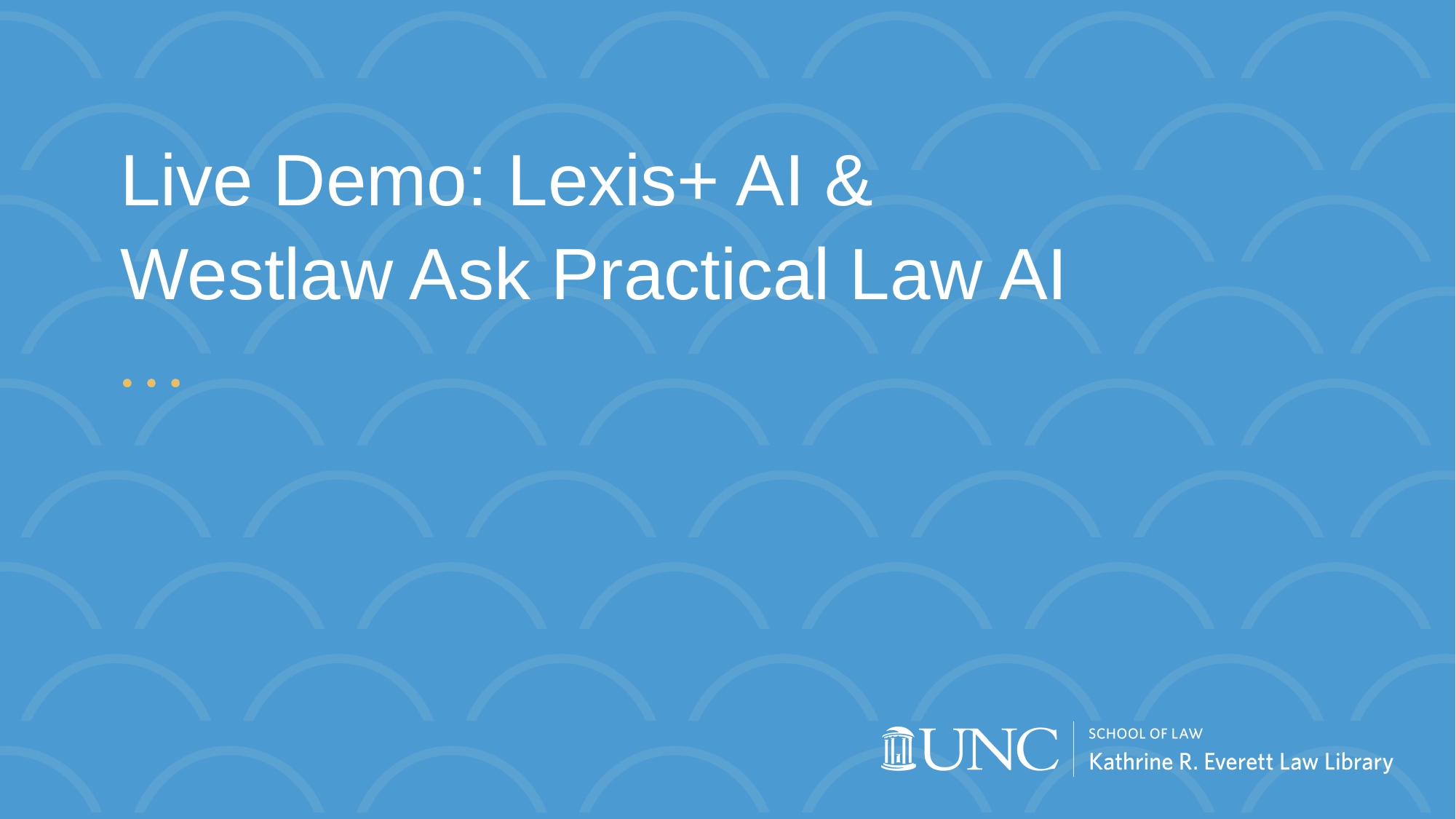

Live Demo: Lexis+ AI &
Westlaw Ask Practical Law AI